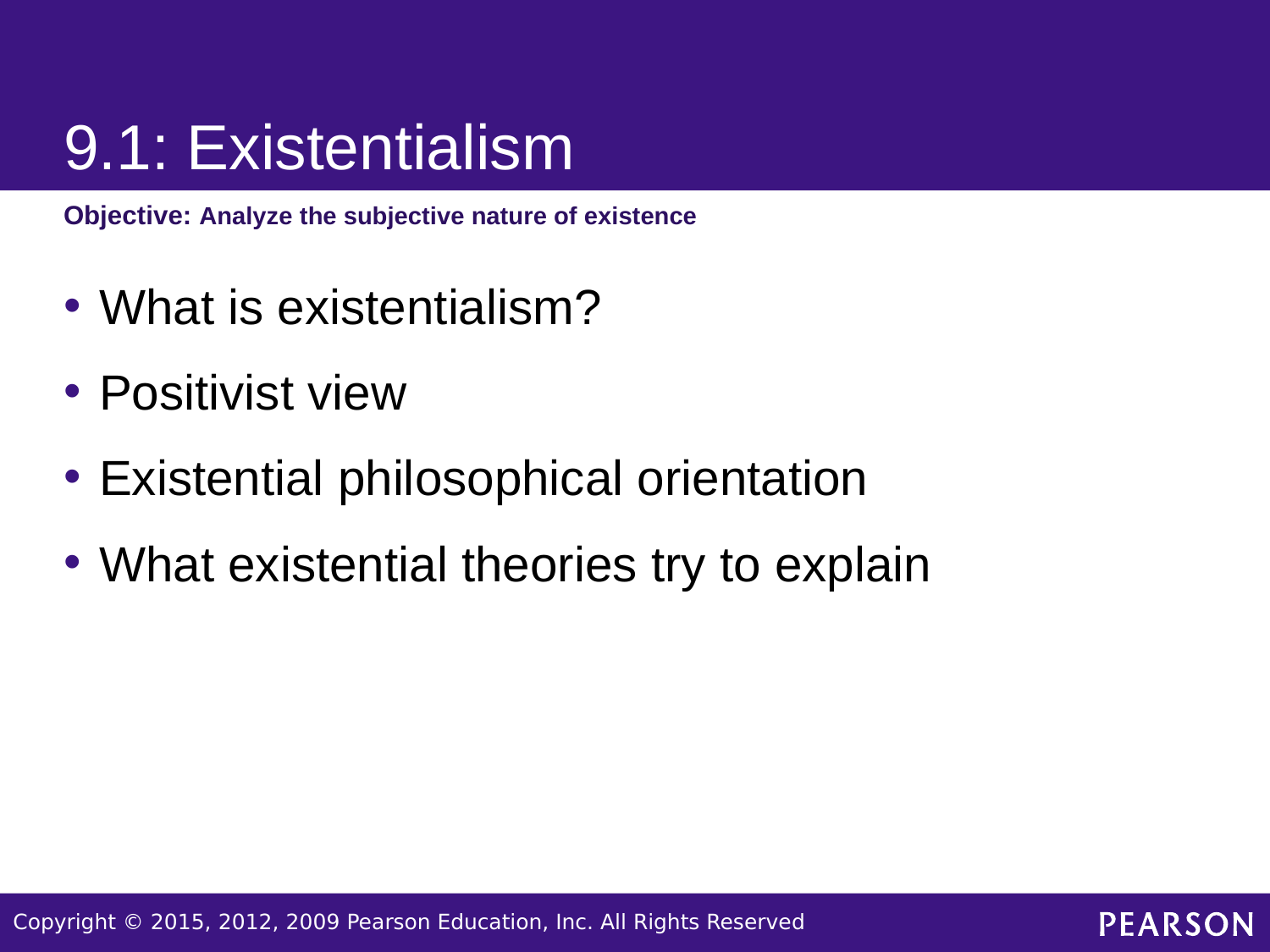

# 9.1: Existentialism
Objective: Analyze the subjective nature of existence
What is existentialism?
Positivist view
Existential philosophical orientation
What existential theories try to explain